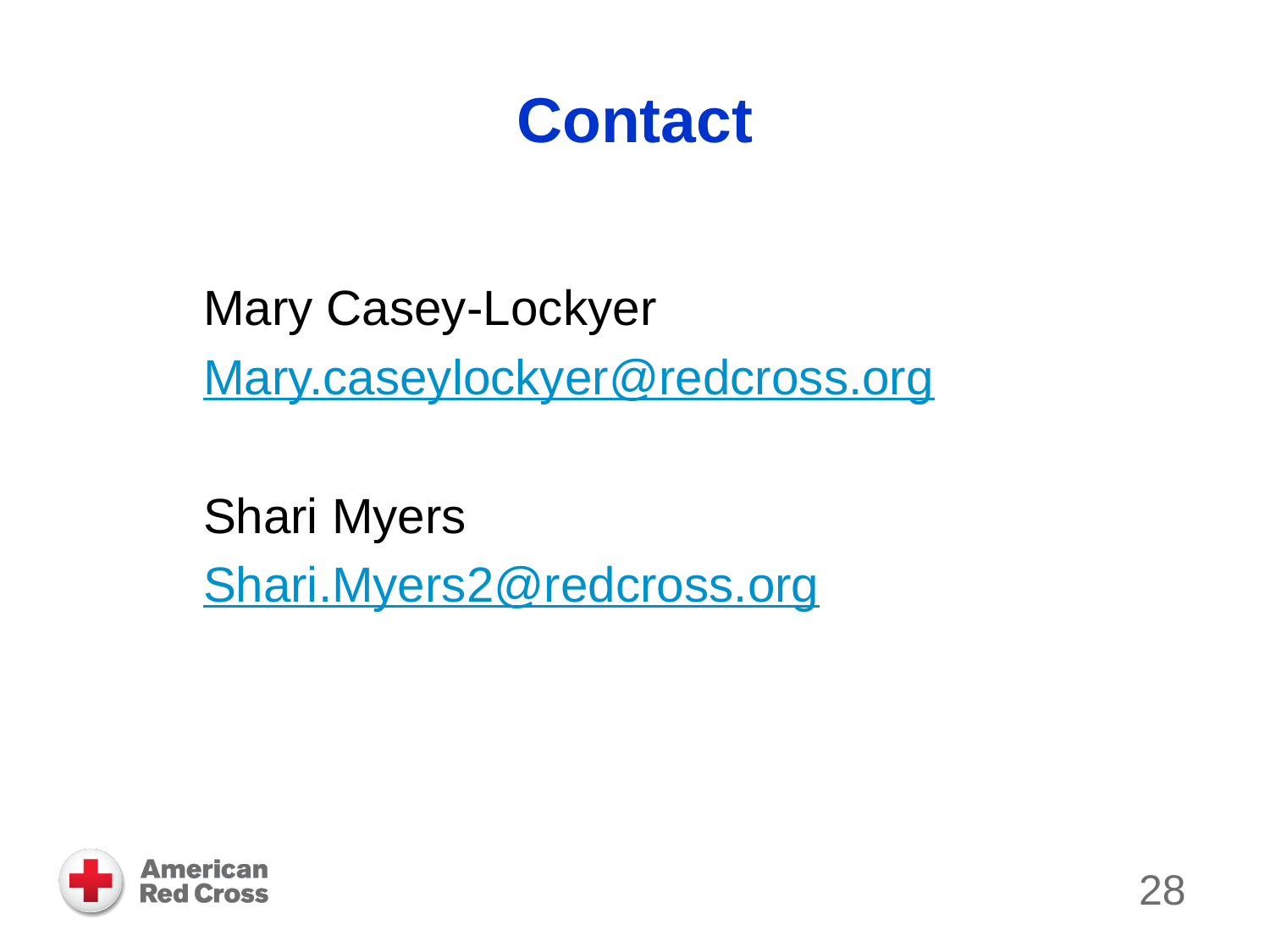

# Contact

Mary Casey-Lockyer
Mary.caseylockyer@redcross.org

Shari Myers
Shari.Myers2@redcross.org

28